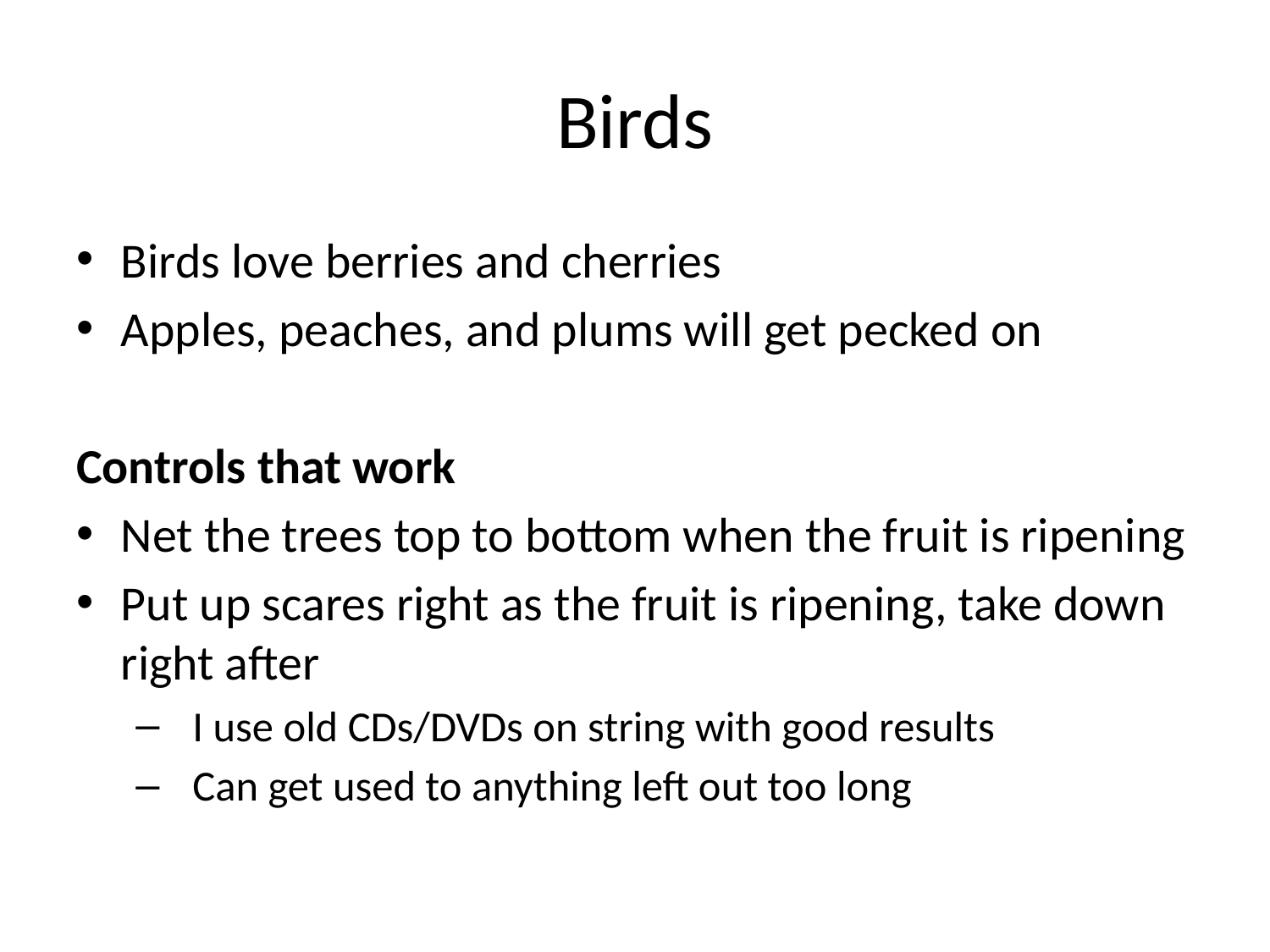

# Birds
Birds love berries and cherries
Apples, peaches, and plums will get pecked on

Controls that work
Net the trees top to bottom when the fruit is ripening
Put up scares right as the fruit is ripening, take down right after
  I use old CDs/DVDs on string with good results
  Can get used to anything left out too long